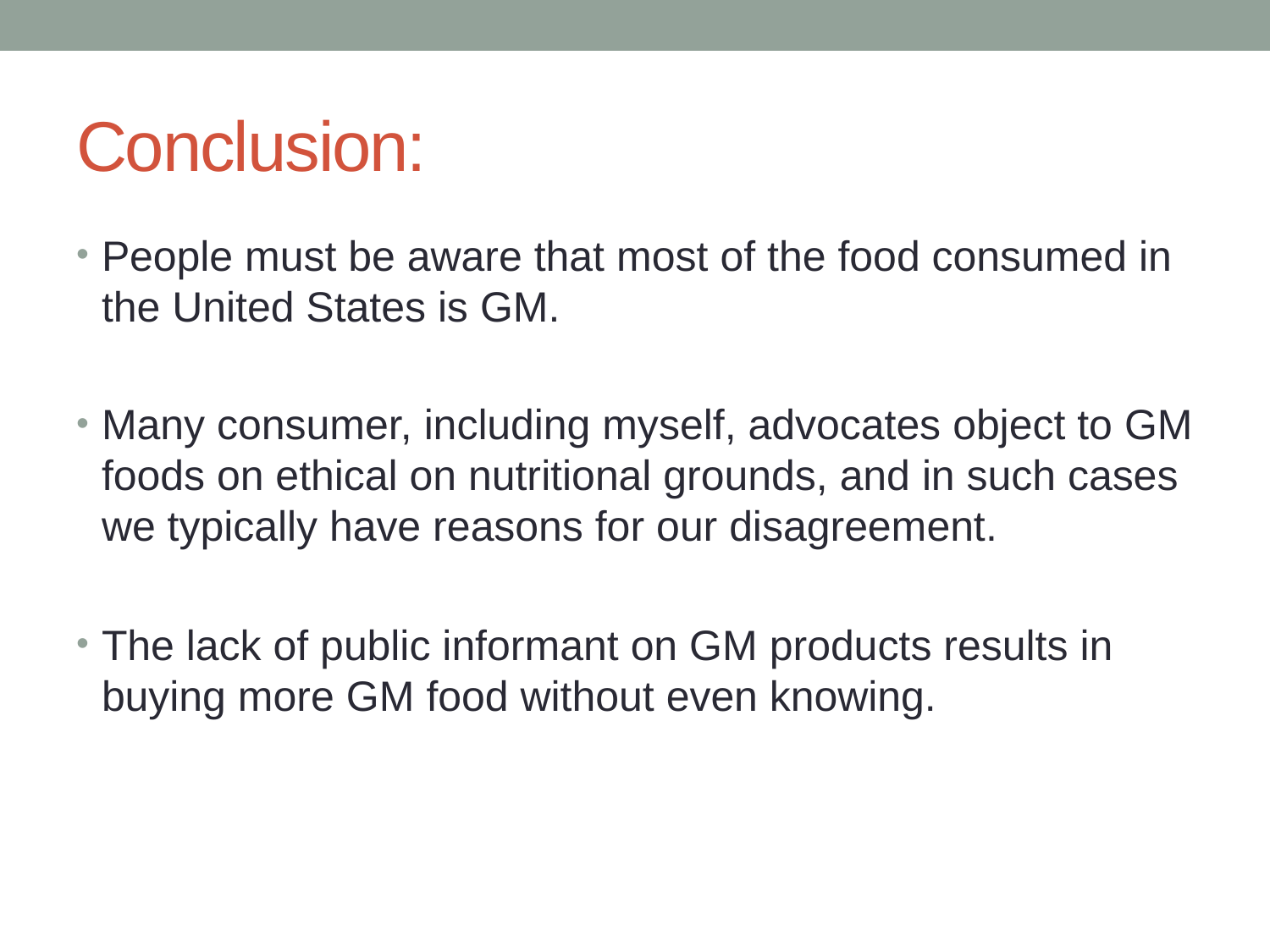

# Conclusion:
People must be aware that most of the food consumed in the United States is GM.

Many consumer, including myself, advocates object to GM foods on ethical on nutritional grounds, and in such cases we typically have reasons for our disagreement.

The lack of public informant on GM products results in buying more GM food without even knowing.